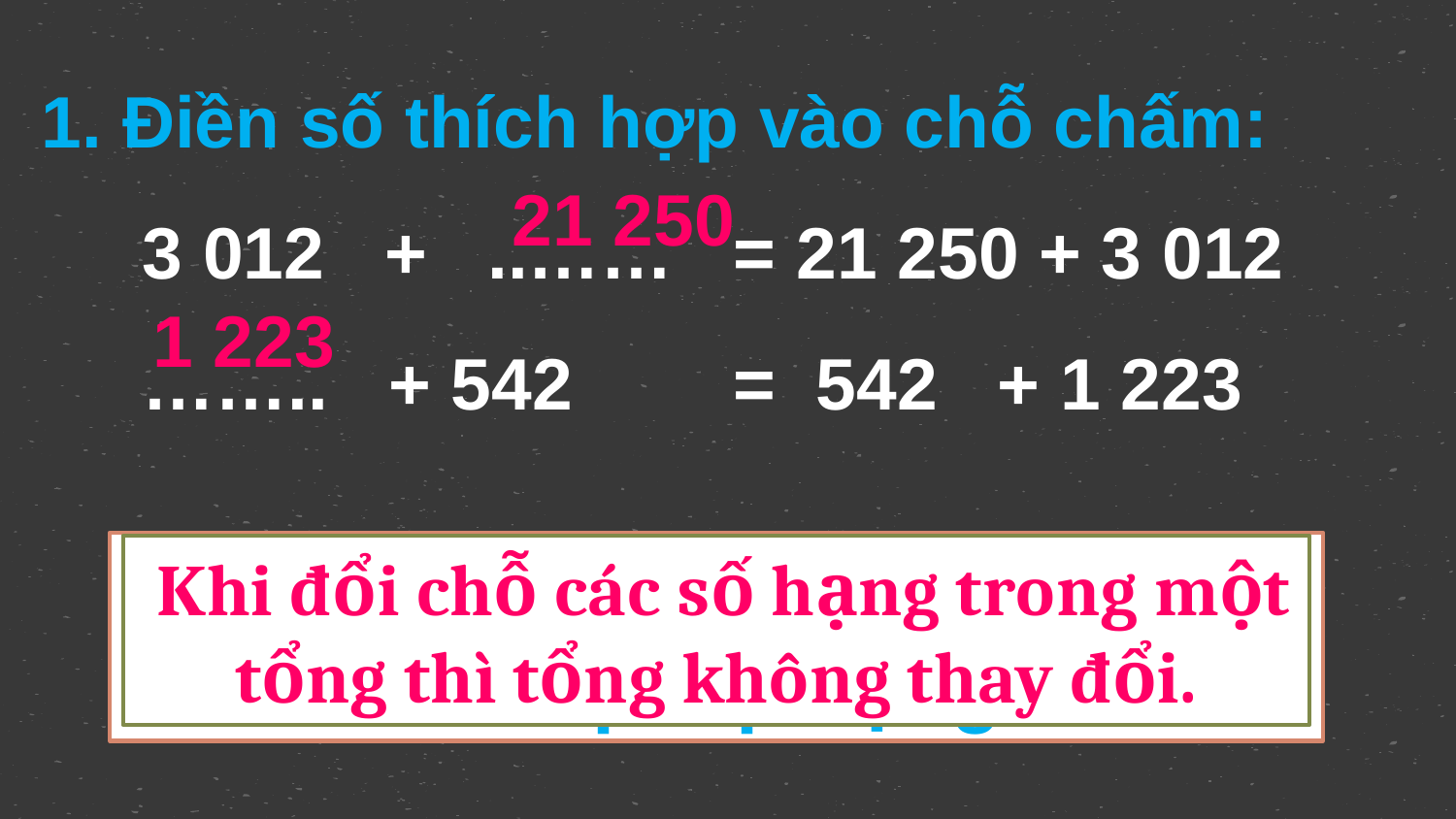

1. Điền số thích hợp vào chỗ chấm:
     3 012   +   ..……   = 21 250 + 3 012
     ……..   + 542        =  542   + 1 223

21 250
1 223
Hãy nêu tính chất giao hoán của phép cộng
 Khi đổi chỗ các số hạng trong một tổng thì tổng không thay đổi.